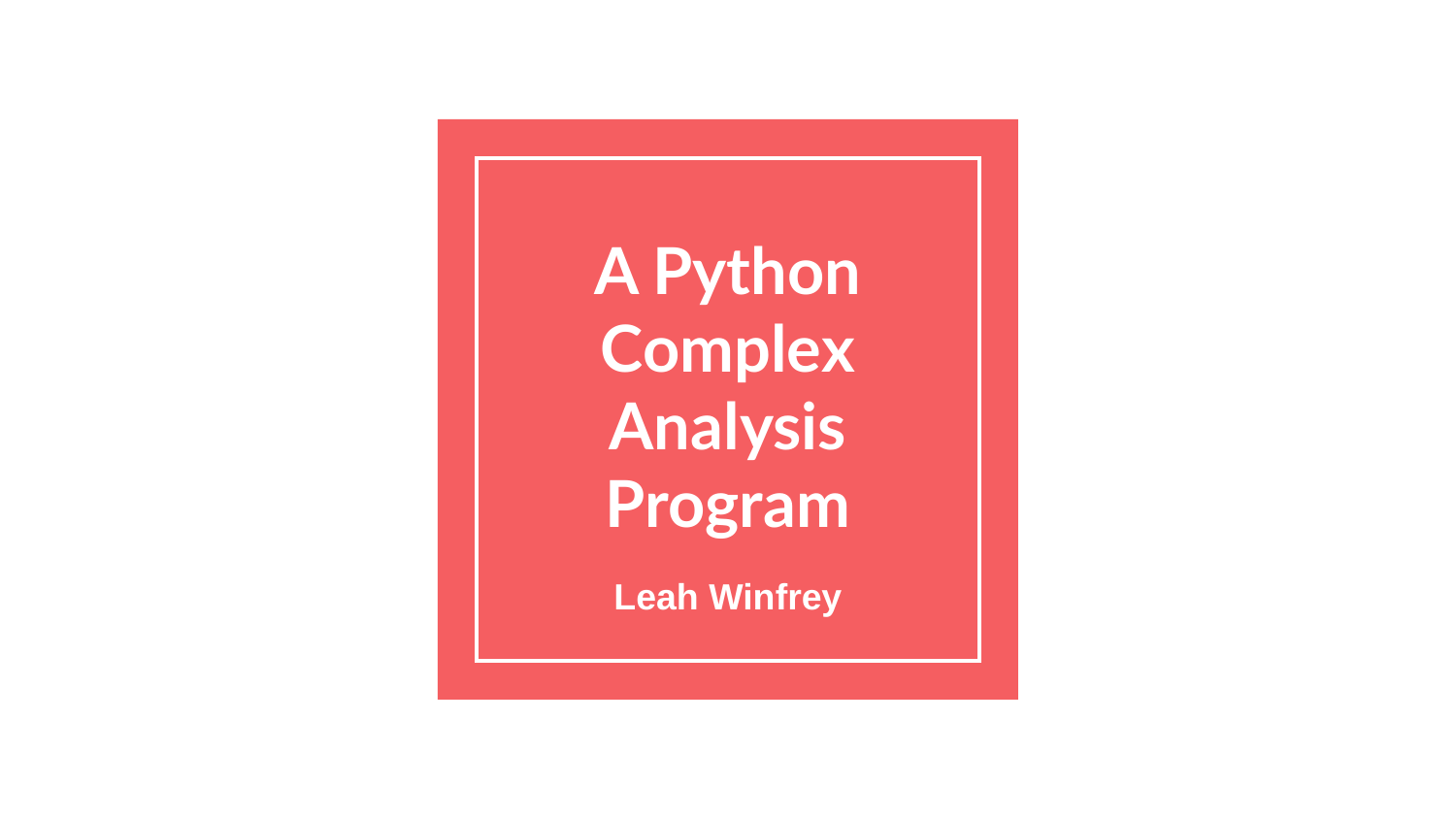

# A Python Complex Analysis Program
Leah Winfrey